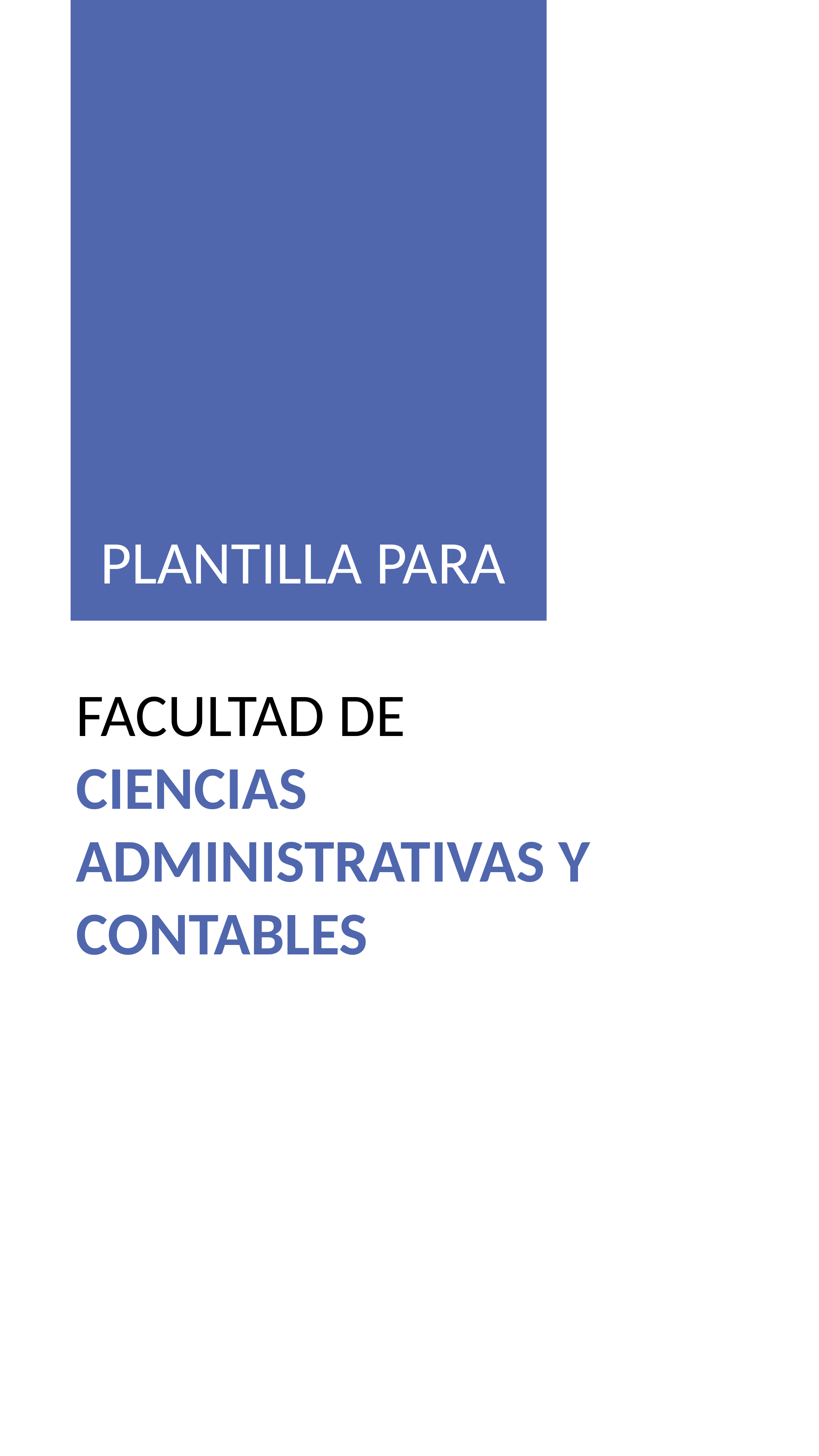

PLANTILLA PARA
FACULTAD DE
CIENCIAS ADMINISTRATIVAS Y CONTABLES